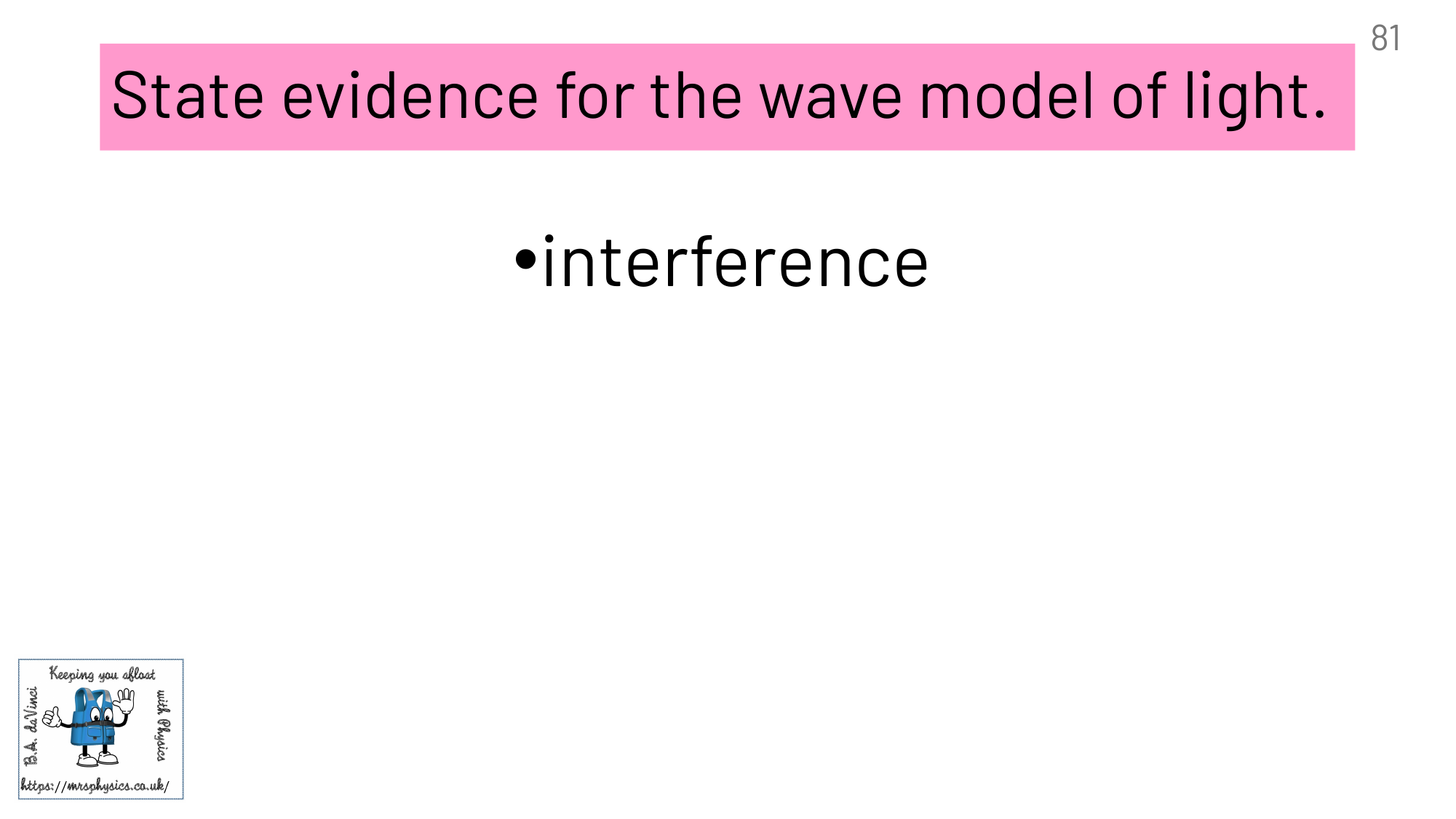

81
# State evidence for the wave model of light.
interference